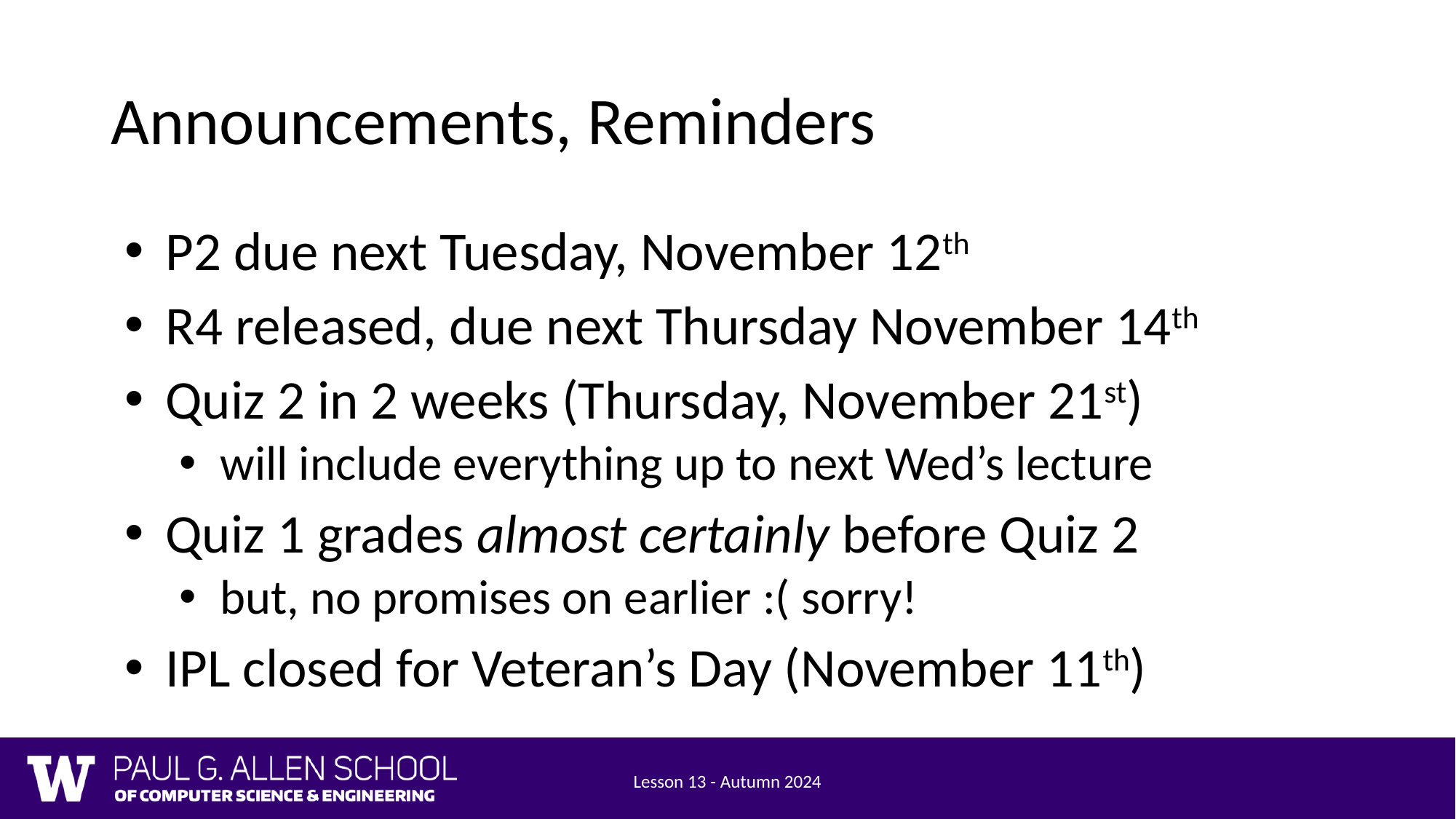

# Announcements, Reminders
P2 due next Tuesday, November 12th
R4 released, due next Thursday November 14th
Quiz 2 in 2 weeks (Thursday, November 21st)
will include everything up to next Wed’s lecture
Quiz 1 grades almost certainly before Quiz 2
but, no promises on earlier :( sorry!
IPL closed for Veteran’s Day (November 11th)
Lesson 13 - Autumn 2024